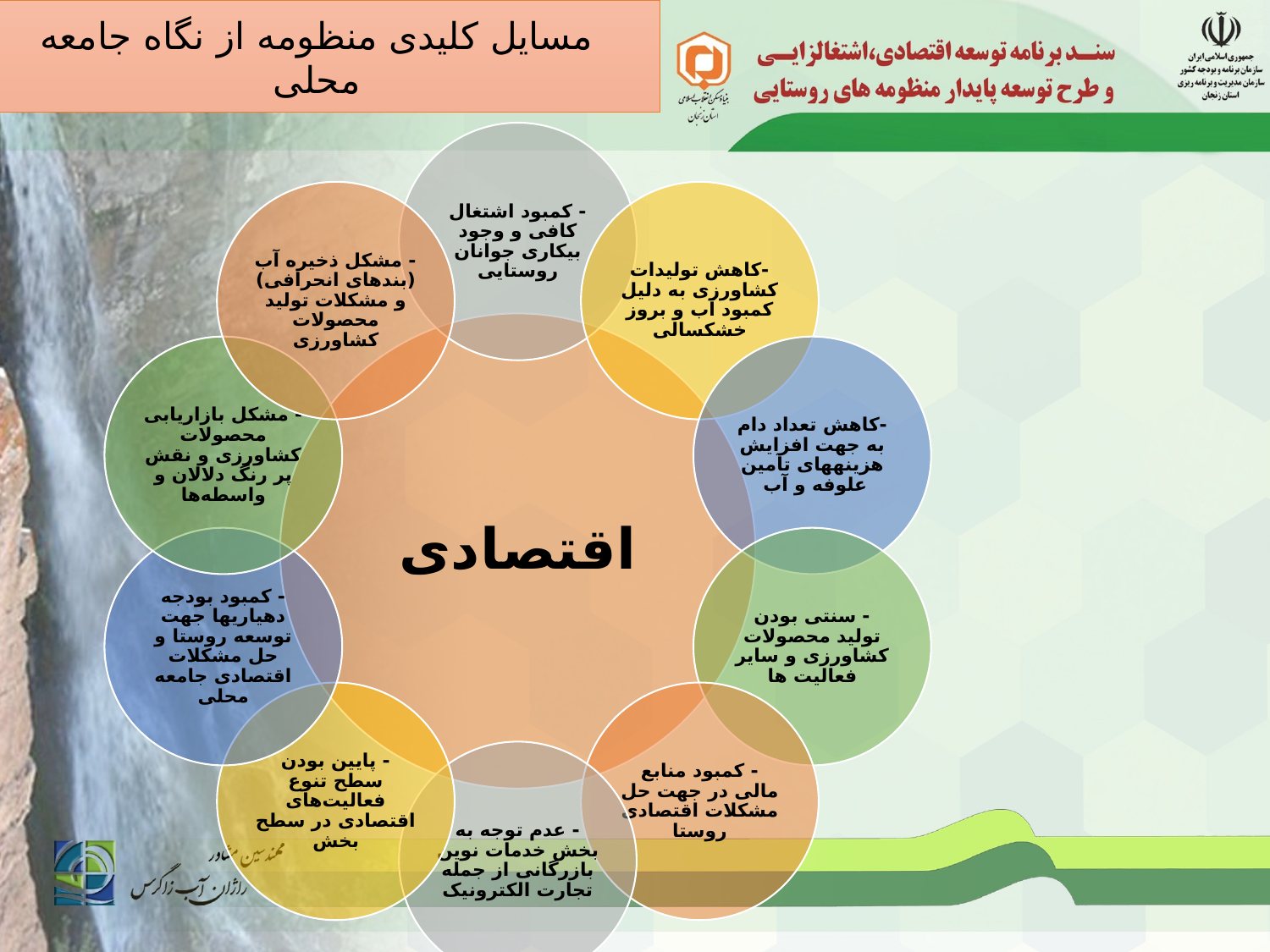

مسایل کلیدی منظومه از نگاه جامعه محلی
اقتصادی
- کمبود اشتغال کافی و وجود بیکاری جوانان روستایی
-کاهش تولیدات کشاورزی به دلیل کمبود آب و بروز خشکسالی
-کاهش تعداد دام به جهت افزایش هزینه­های تآمین علوفه و آب
- سنتی بودن تولید محصولات کشاورزی و سایر فعالیت ها
- کمبود منابع مالی در جهت حل مشکلات اقتصادی روستا
- عدم توجه به بخش خدمات نوین بازرگانی از جمله تجارت الکترونیک
- پایین بودن سطح تنوع فعالیت‌های اقتصادی در سطح بخش
- کمبود بودجه دهیاری­ها جهت توسعه روستا و حل مشکلات اقتصادی جامعه محلی
- مشکل بازاریابی محصولات کشاورزی و نقش پر رنگ دلالان و واسطه‌ها
- مشکل ذخیره آب (بندهای انحرافی) و مشکلات تولید محصولات کشاورزی